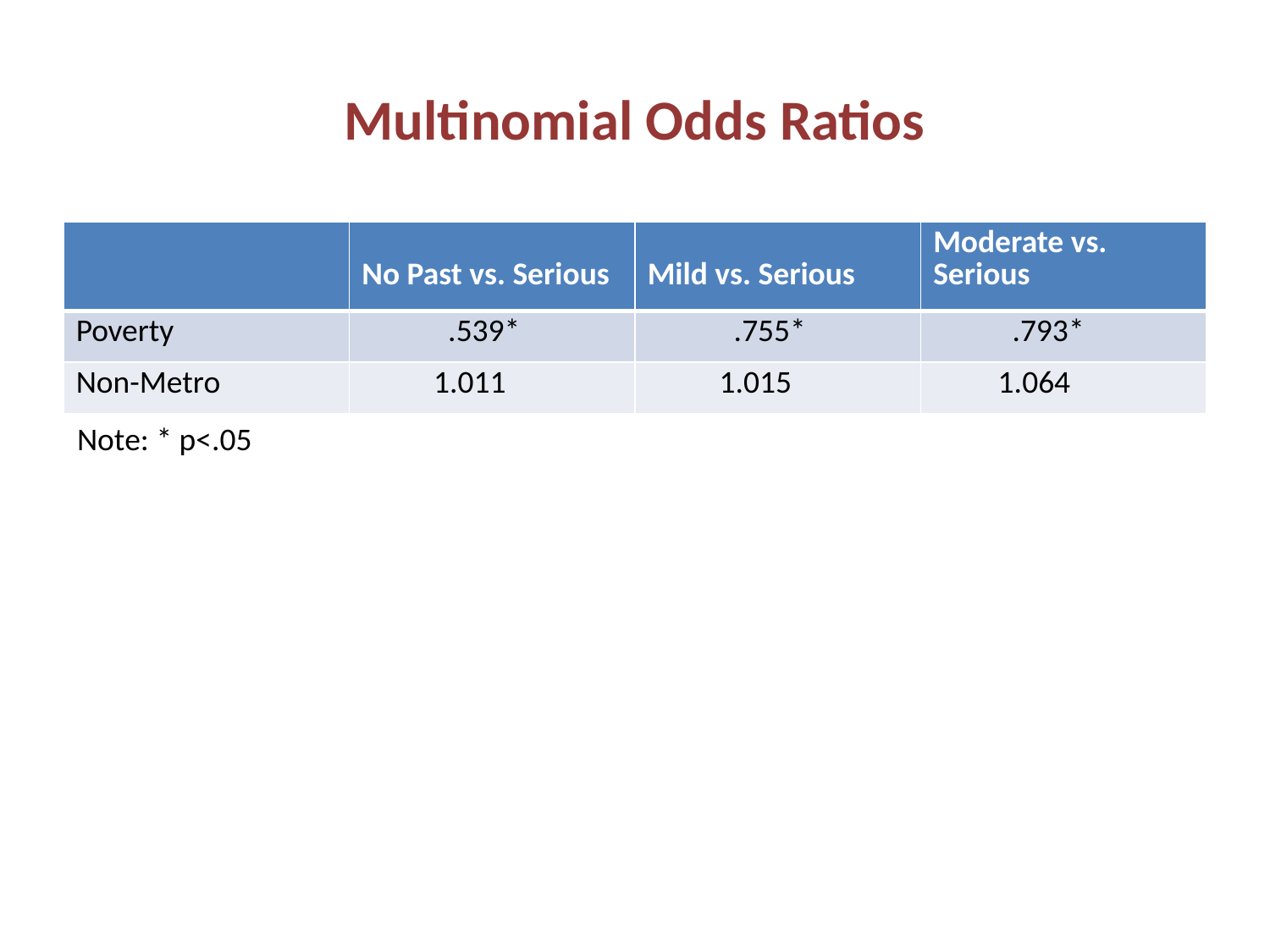

# Multinomial Odds Ratios
|  | No Past vs. Serious | Mild vs. Serious | Moderate vs. Serious |
| --- | --- | --- | --- |
| Poverty | .539\* | .755\* | .793\* |
| Non-Metro | 1.011 | 1.015 | 1.064 |
Note: * p<.05